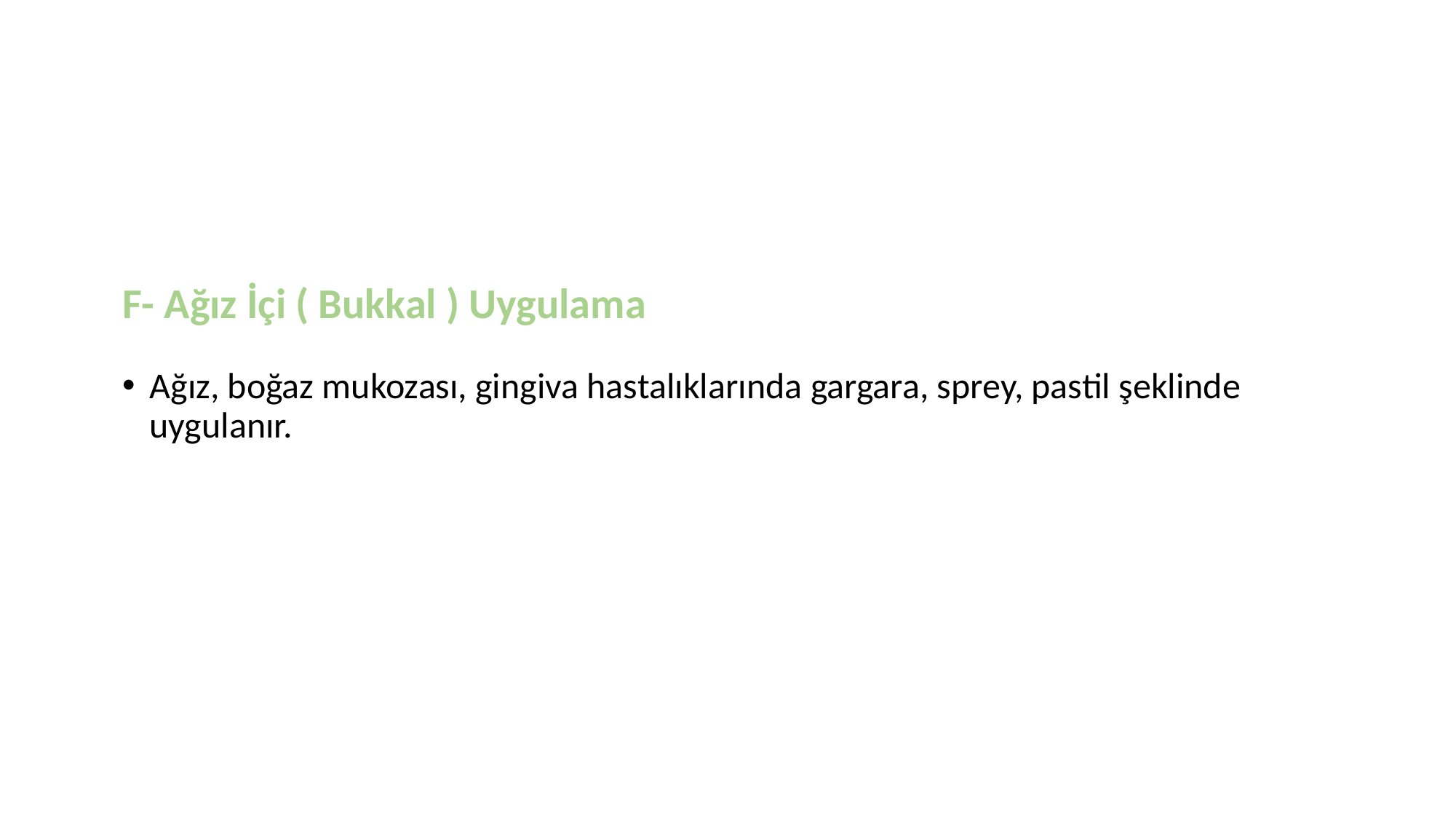

# F- Ağız İçi ( Bukkal ) Uygulama
Ağız, boğaz mukozası, gingiva hastalıklarında gargara, sprey, pastil şeklinde uygulanır.